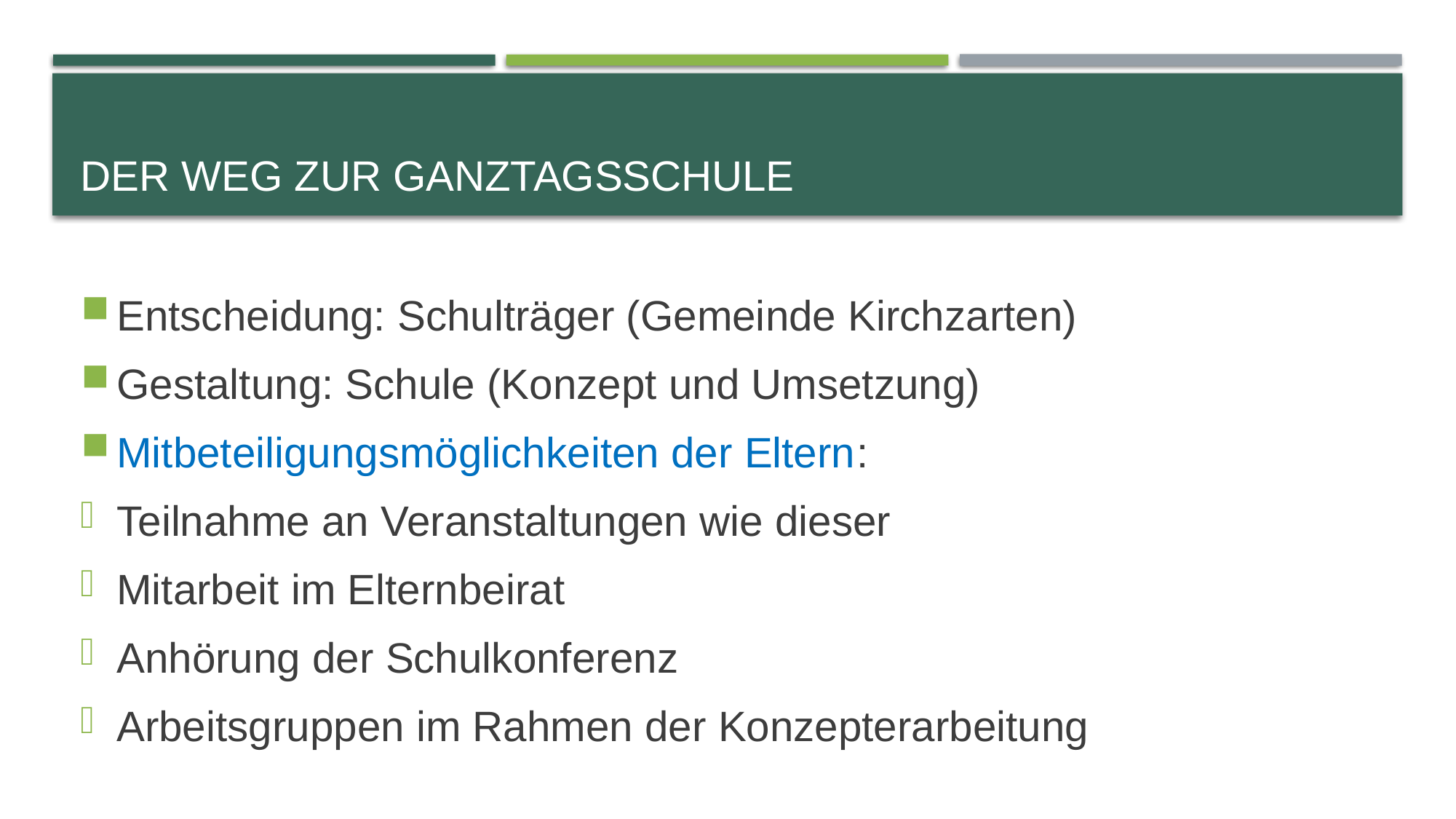

# Der Weg zur Ganztagsschule
Entscheidung: Schulträger (Gemeinde Kirchzarten)
Gestaltung: Schule (Konzept und Umsetzung)
Mitbeteiligungsmöglichkeiten der Eltern:
Teilnahme an Veranstaltungen wie dieser
Mitarbeit im Elternbeirat
Anhörung der Schulkonferenz
Arbeitsgruppen im Rahmen der Konzepterarbeitung